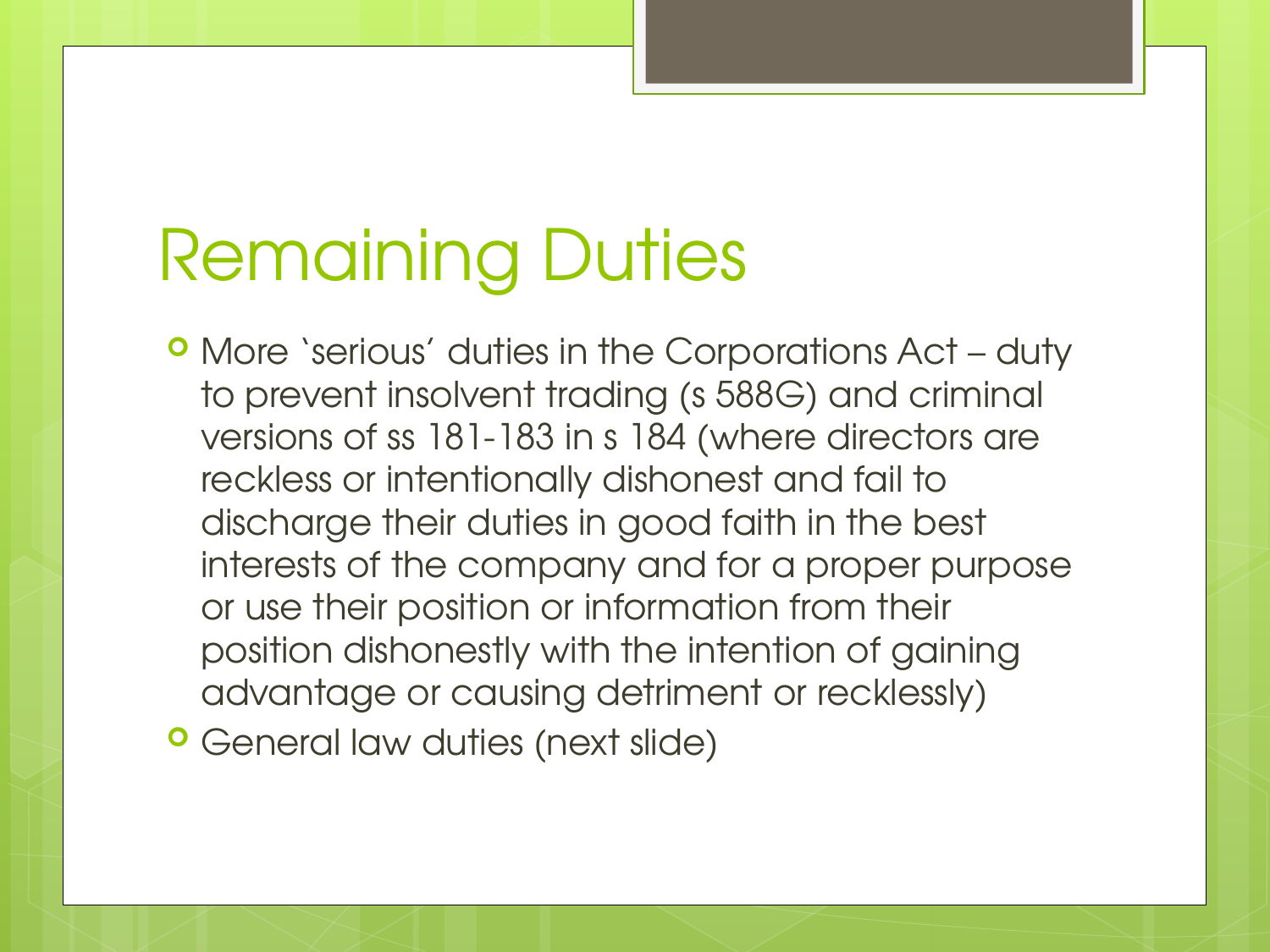

# Remaining Duties
More ‘serious’ duties in the Corporations Act – duty to prevent insolvent trading (s 588G) and criminal versions of ss 181-183 in s 184 (where directors are reckless or intentionally dishonest and fail to discharge their duties in good faith in the best interests of the company and for a proper purpose or use their position or information from their position dishonestly with the intention of gaining advantage or causing detriment or recklessly)
General law duties (next slide)